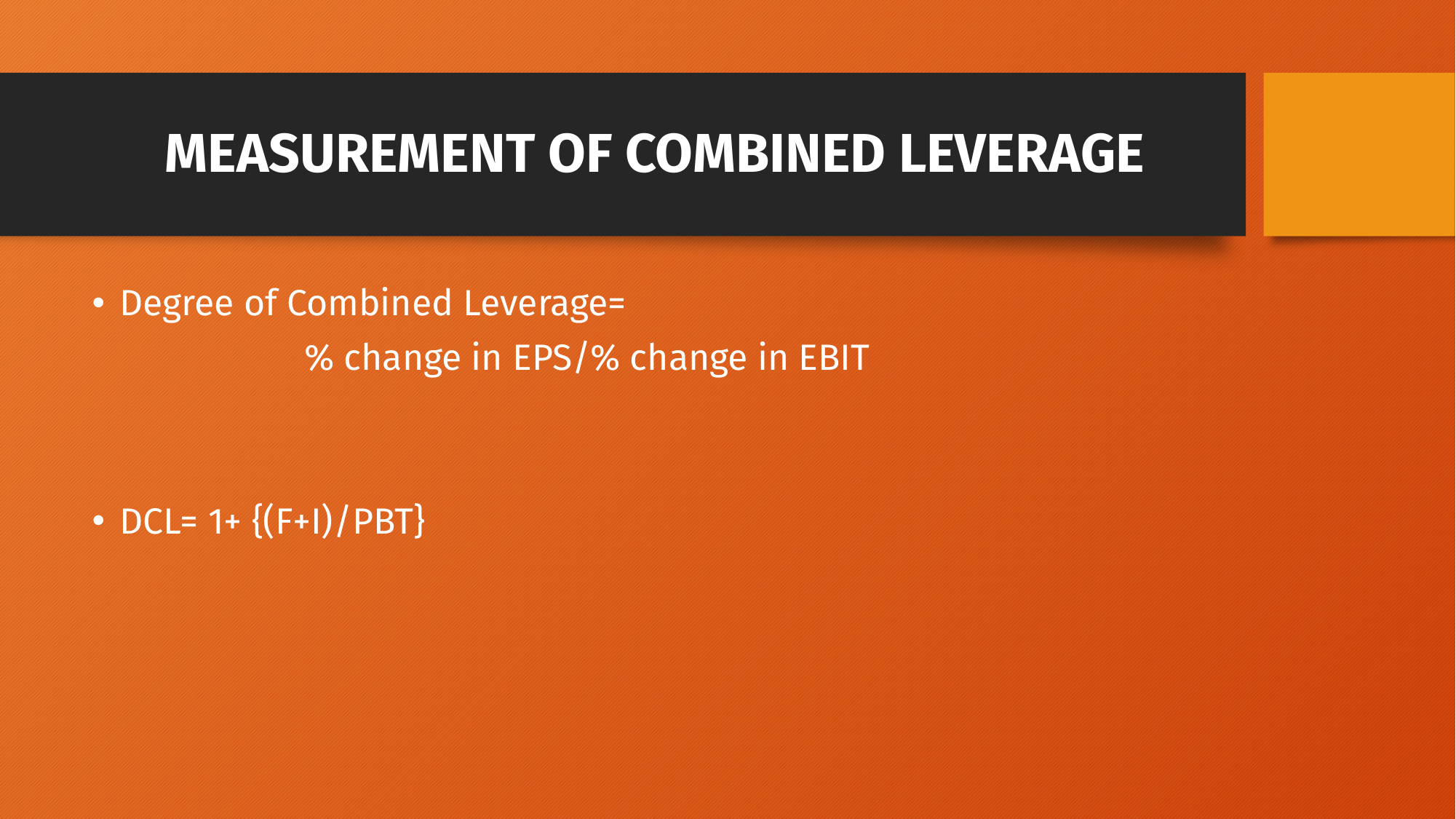

# MEASUREMENT OF COMBINED LEVERAGE
Degree of Combined Leverage=
                      % change in EPS/% change in EBIT

DCL= 1+ {(F+I)/PBT}